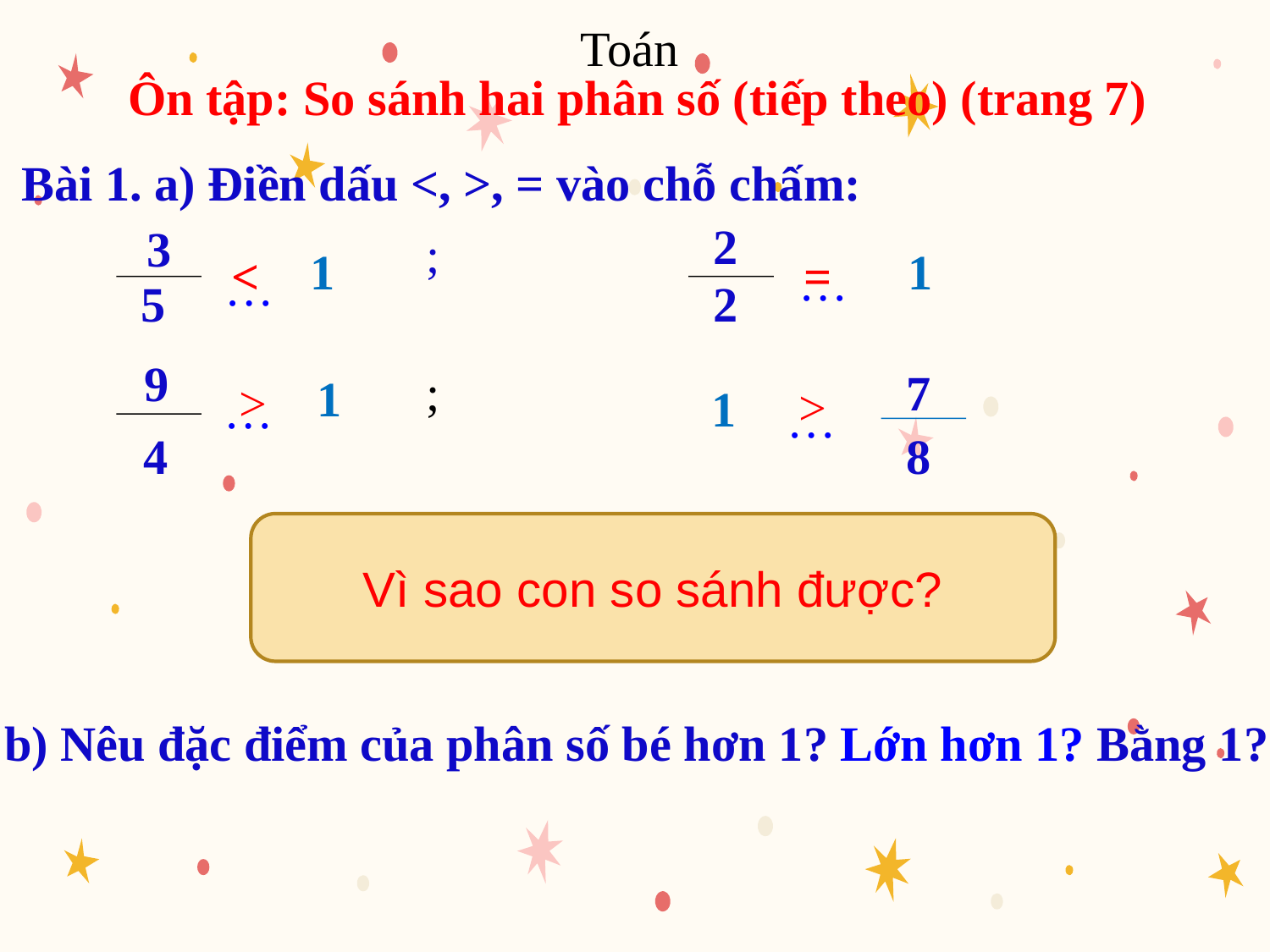

Toán
Ôn tập: So sánh hai phân số (tiếp theo) (trang 7)
Bài 1. a) Điền dấu <, >, = vào chỗ chấm:
2
3
;
1
1
<
=
…
…
5
2

9
;
7
1
>
>
1
…
…

4

8
Vì sao con so sánh được?
b) Nêu đặc điểm của phân số bé hơn 1? Lớn hơn 1? Bằng 1?